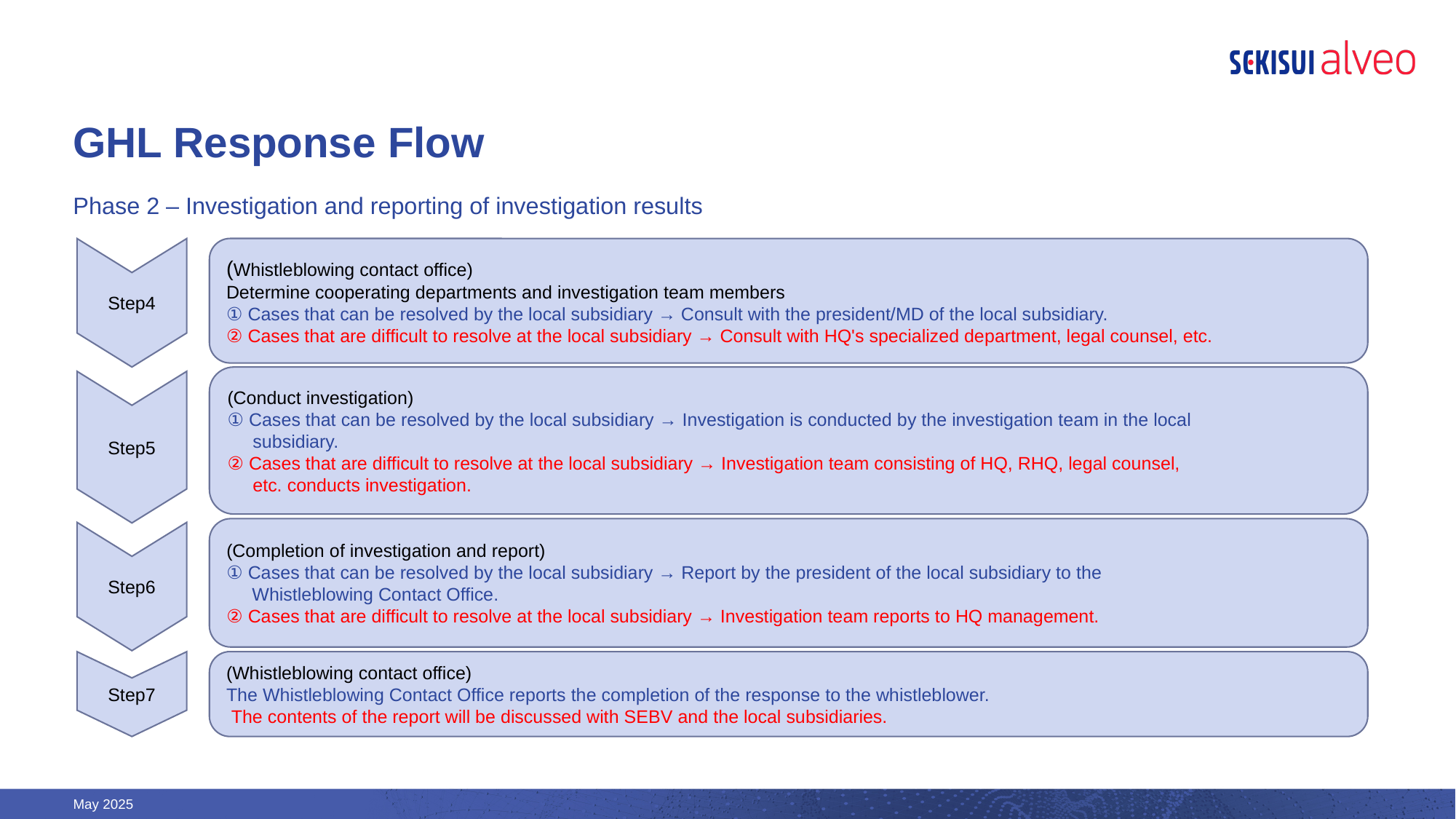

# GHL Response Flow
Phase 2 – Investigation and reporting of investigation results
(Whistleblowing contact office)
Determine cooperating departments and investigation team members
① Cases that can be resolved by the local subsidiary → Consult with the president/MD of the local subsidiary.
② Cases that are difficult to resolve at the local subsidiary → Consult with HQ's specialized department, legal counsel, etc.
Step4
(Conduct investigation)
① Cases that can be resolved by the local subsidiary → Investigation is conducted by the investigation team in the local
     subsidiary.
② Cases that are difficult to resolve at the local subsidiary → Investigation team consisting of HQ, RHQ, legal counsel,
     etc. conducts investigation.
Step5
(Completion of investigation and report)
① Cases that can be resolved by the local subsidiary → Report by the president of the local subsidiary to the
     Whistleblowing Contact Office.
② Cases that are difficult to resolve at the local subsidiary → Investigation team reports to HQ management.
Step6
(Whistleblowing contact office)
The Whistleblowing Contact Office reports the completion of the response to the whistleblower.
 The contents of the report will be discussed with SEBV and the local subsidiaries.
Step7
May 2025